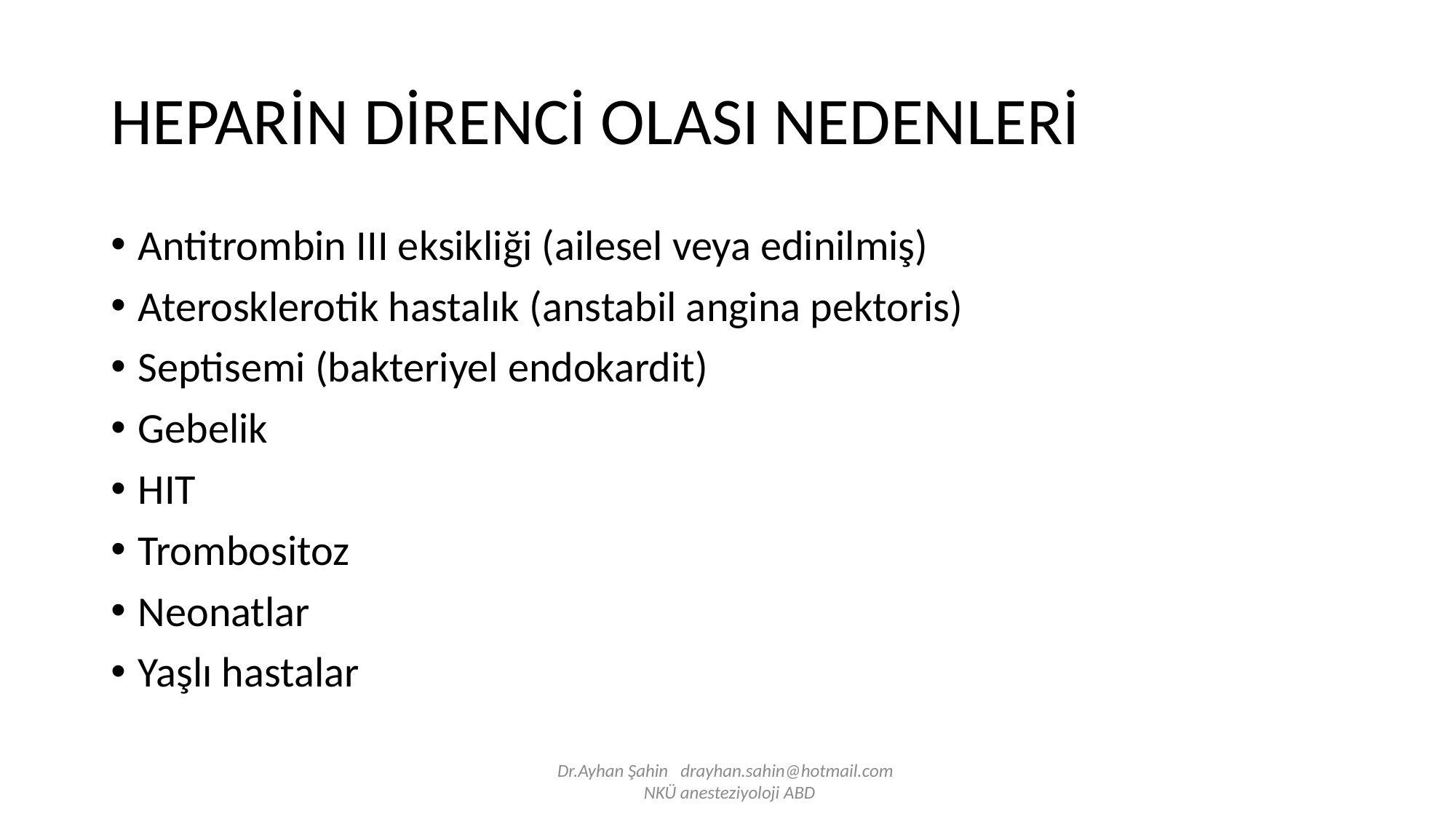

# HEPARİN DİRENCİ OLASI NEDENLERİ
Antitrombin III eksikliği (ailesel veya edinilmiş)
Aterosklerotik hastalık (anstabil angina pektoris)
Septisemi (bakteriyel endokardit)
Gebelik
HIT
Trombositoz
Neonatlar
Yaşlı hastalar
Dr.Ayhan Şahin   drayhan.sahin@hotmail.com
 NKÜ anesteziyoloji ABD